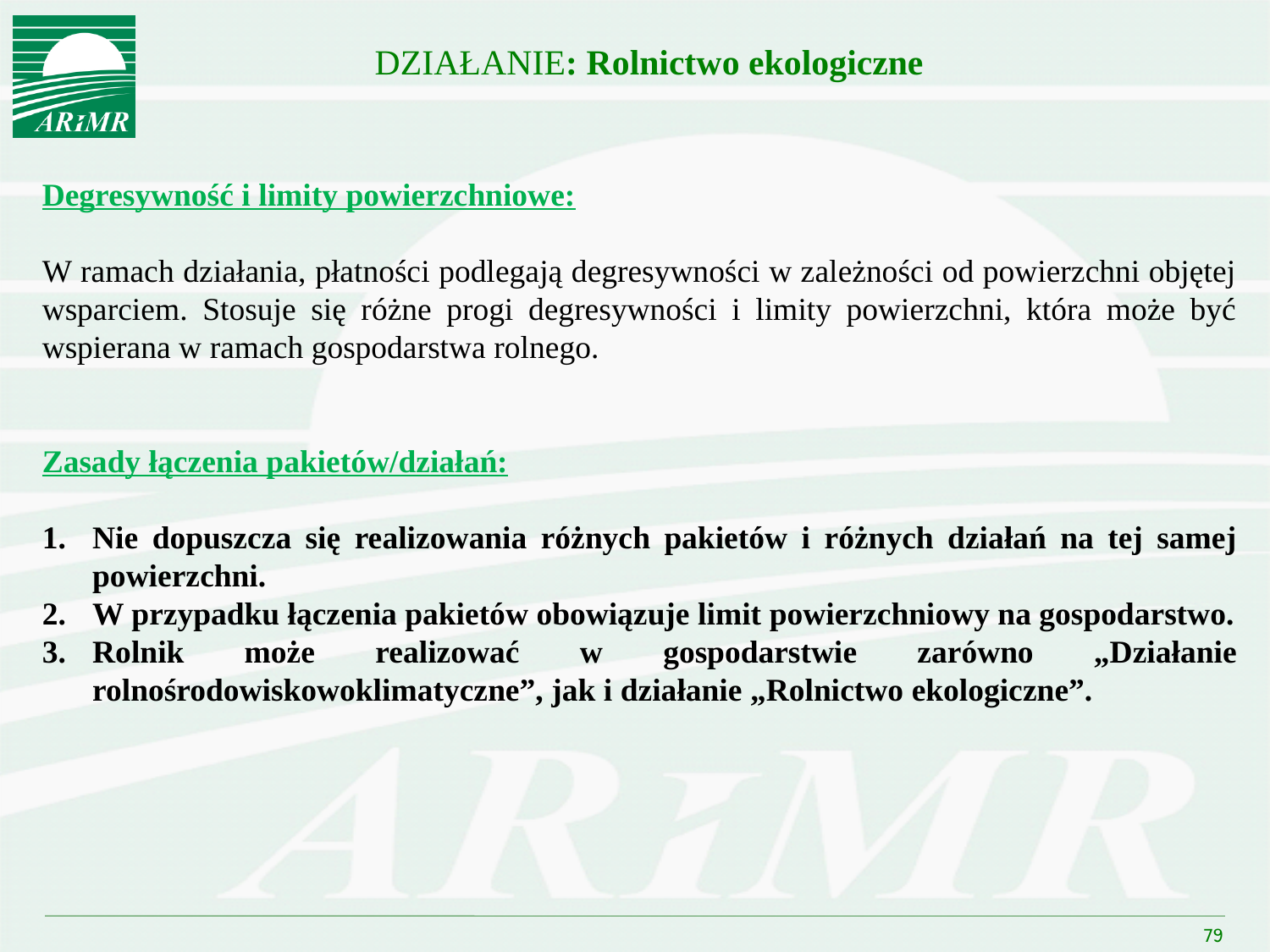

DZIAŁANIE: Rolnictwo ekologiczne

Degresywność i limity powierzchniowe:

W ramach działania, płatności podlegają degresywności w zależności od powierzchni objętej wsparciem. Stosuje się różne progi degresywności i limity powierzchni, która może być wspierana w ramach gospodarstwa rolnego.

Zasady łączenia pakietów/działań:

Nie dopuszcza się realizowania różnych pakietów i różnych działań na tej samej powierzchni.
W przypadku łączenia pakietów obowiązuje limit powierzchniowy na gospodarstwo.
Rolnik może realizować w gospodarstwie zarówno „Działanie rolnośrodowiskowoklimatyczne”, jak i działanie „Rolnictwo ekologiczne”.

79